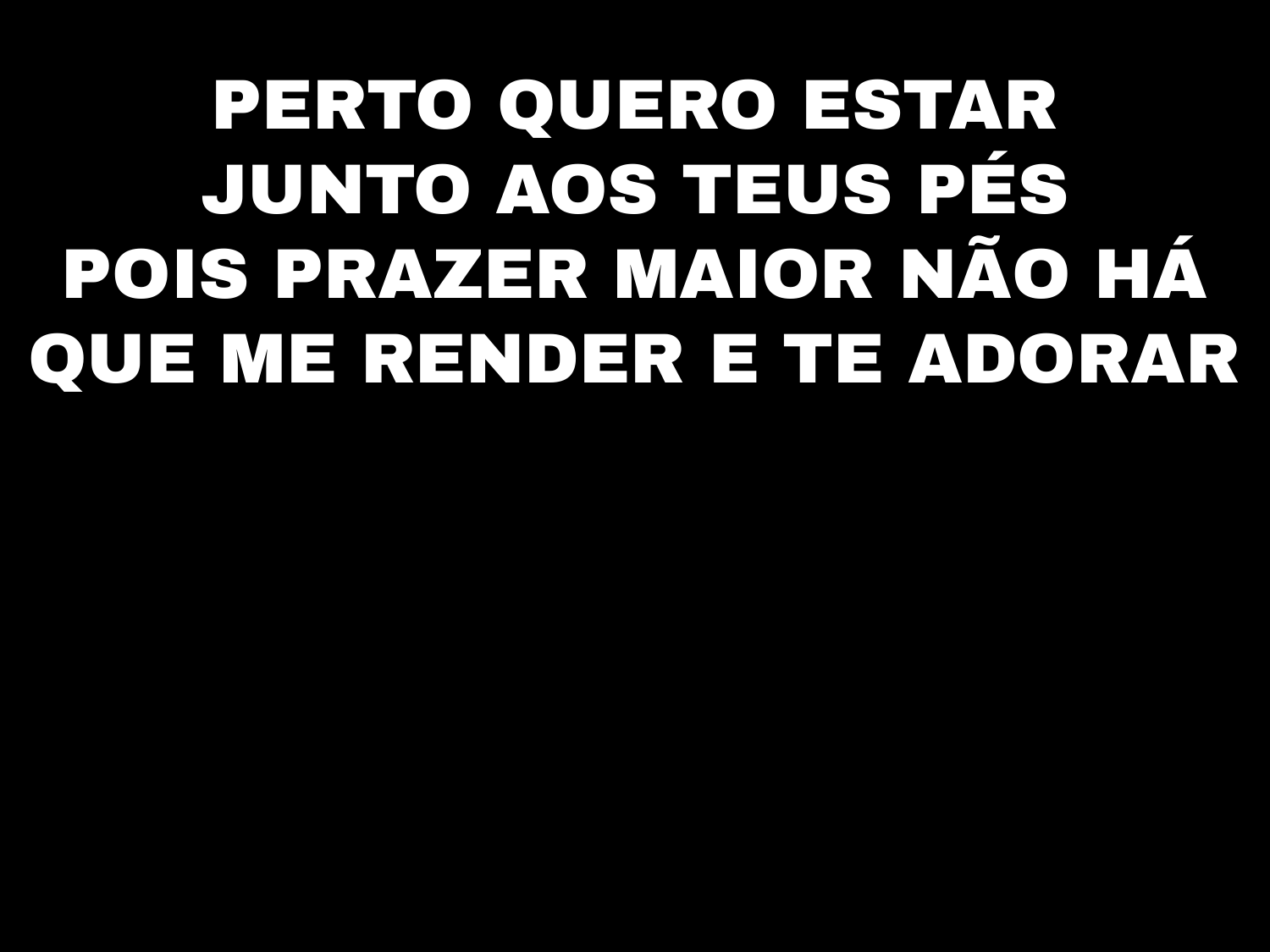

# PERTO QUERO ESTAR JUNTO AOS TEUS PÉS POIS PRAZER MAIOR NÃO HÁ QUE ME RENDER E TE ADORAR